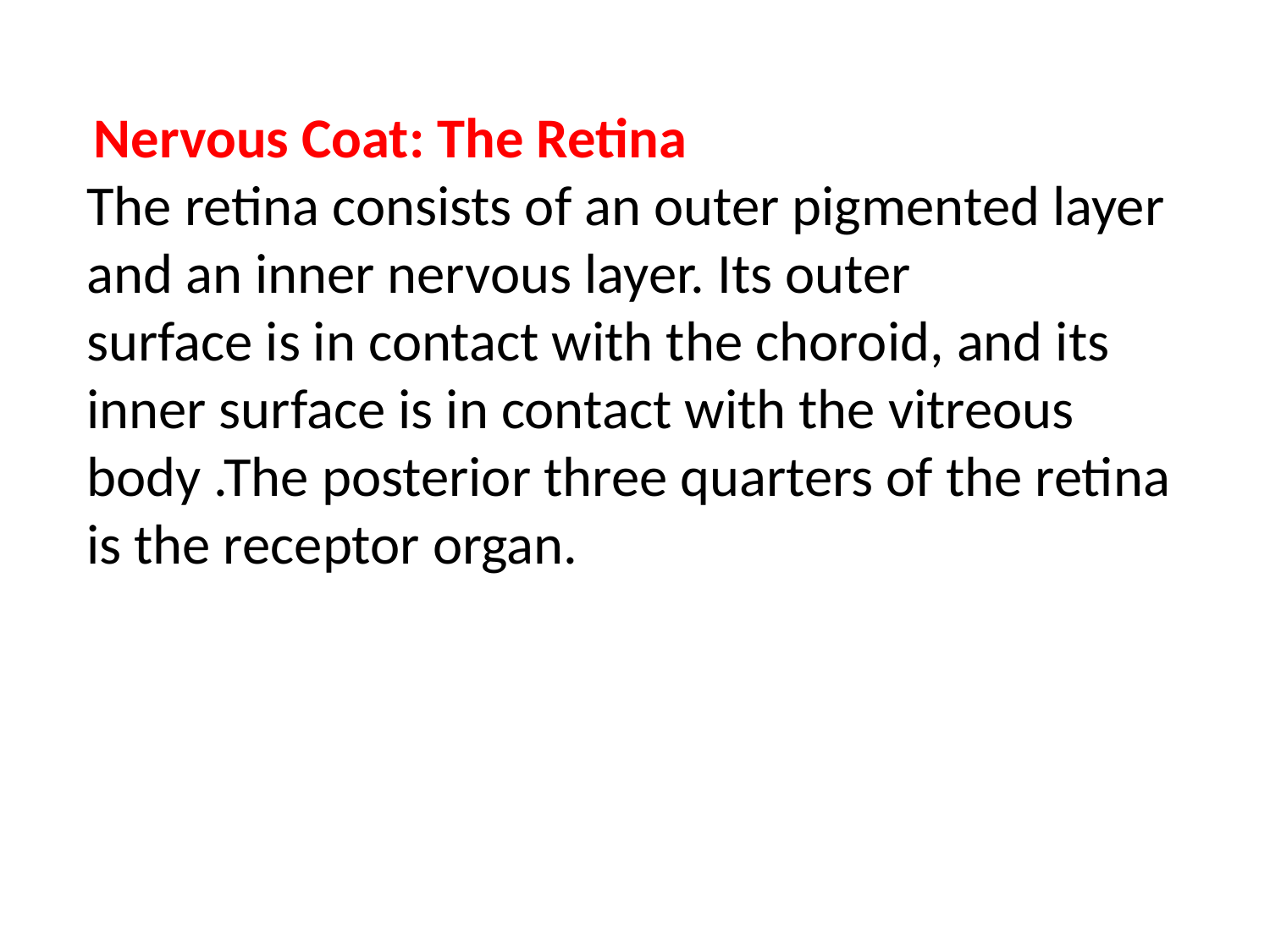

Nervous Coat: The Retina
The retina consists of an outer pigmented layer and an inner nervous layer. Its outer
surface is in contact with the choroid, and its inner surface is in contact with the vitreous
body .The posterior three quarters of the retina is the receptor organ.